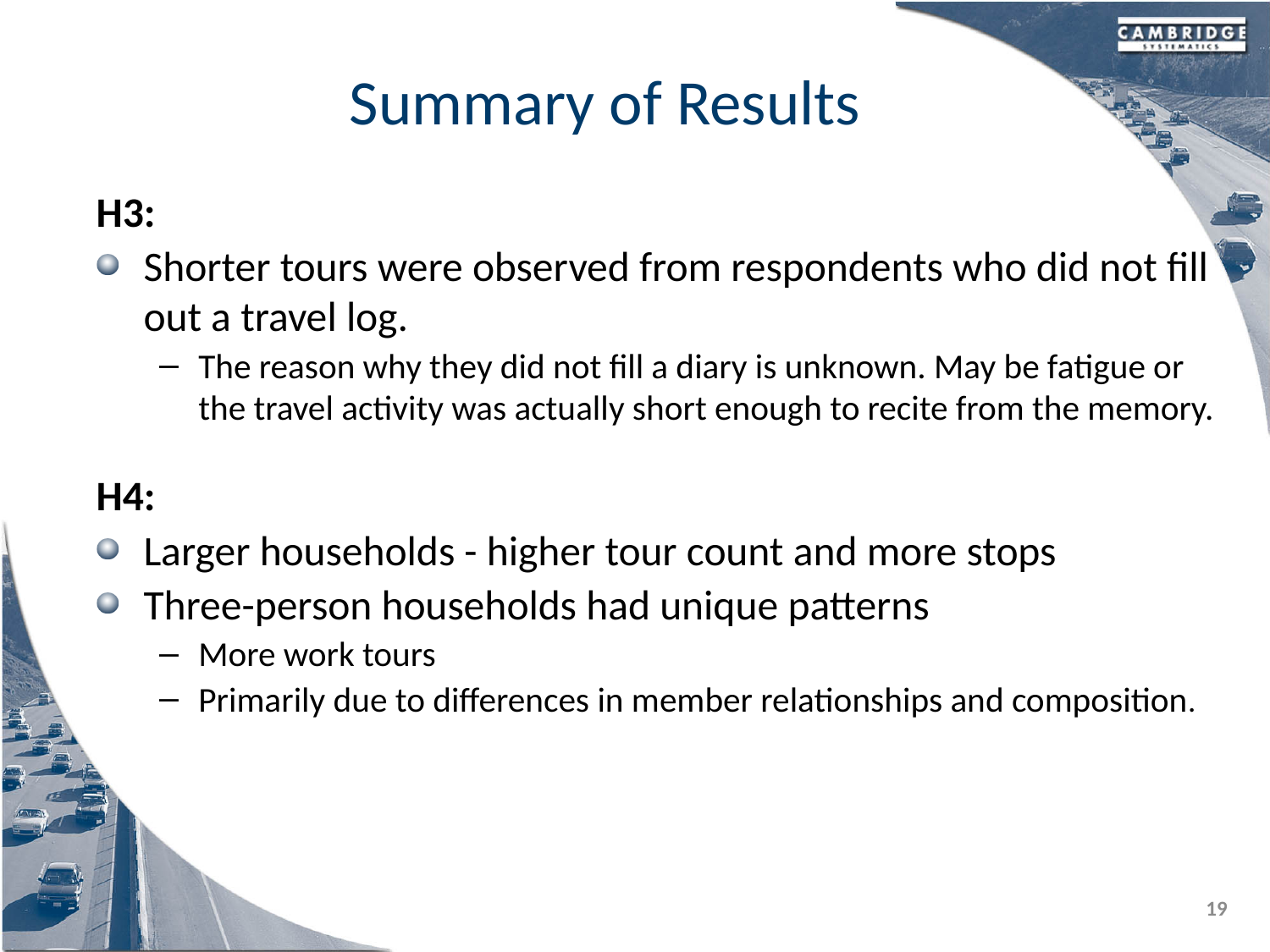

# Summary of Results
H3:
Shorter tours were observed from respondents who did not fill out a travel log.
The reason why they did not fill a diary is unknown. May be fatigue or the travel activity was actually short enough to recite from the memory.
H4:
Larger households - higher tour count and more stops
Three-person households had unique patterns
More work tours
Primarily due to differences in member relationships and composition.
 19